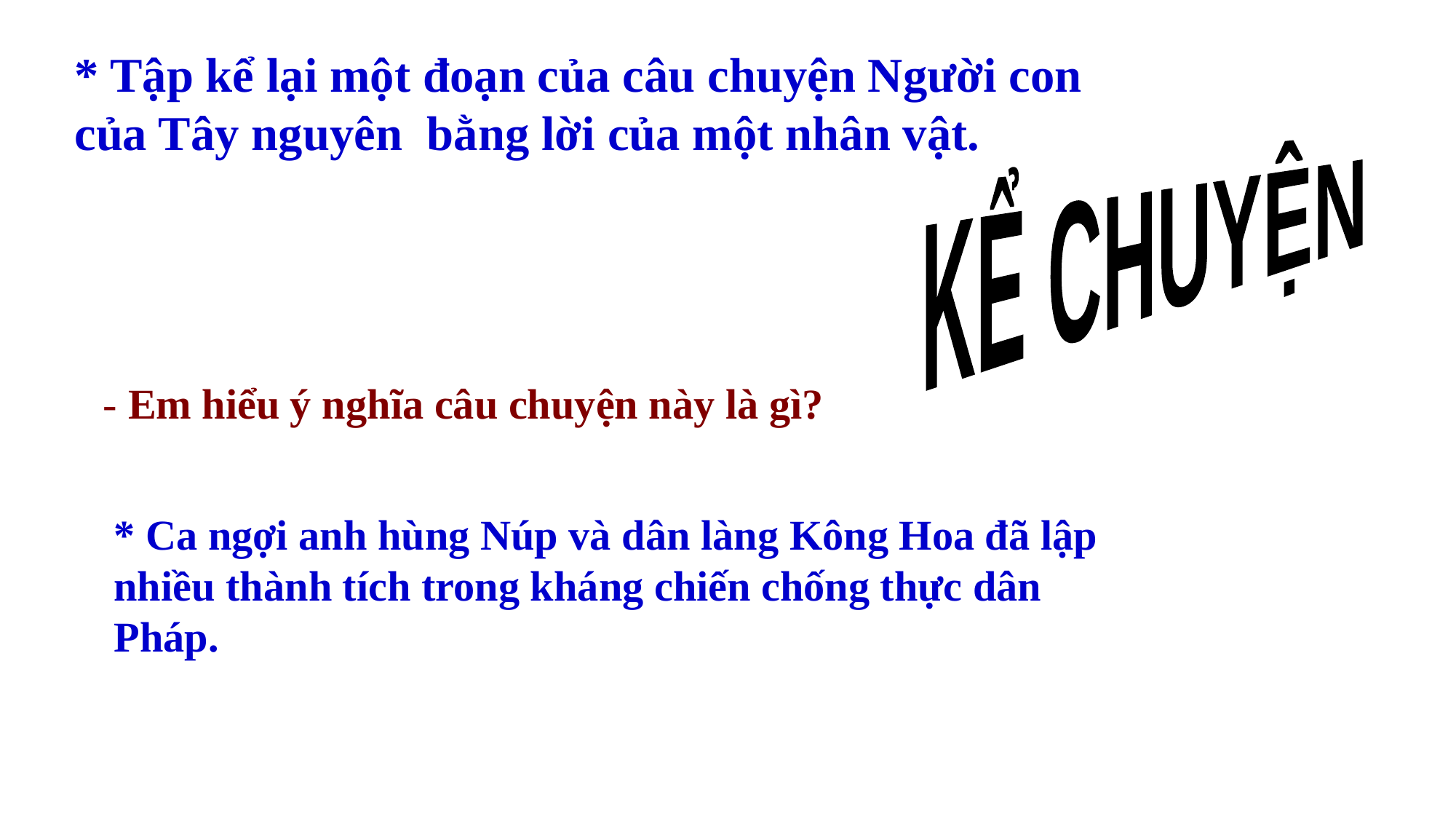

* Tập kể lại một đoạn của câu chuyện Người con của Tây nguyên  bằng lời của một nhân vật.
KỂ CHUYỆN
- Em hiểu ý nghĩa câu chuyện này là gì?
* Ca ngợi anh hùng Núp và dân làng Kông Hoa đã lập nhiều thành tích trong kháng chiến chống thực dân Pháp.